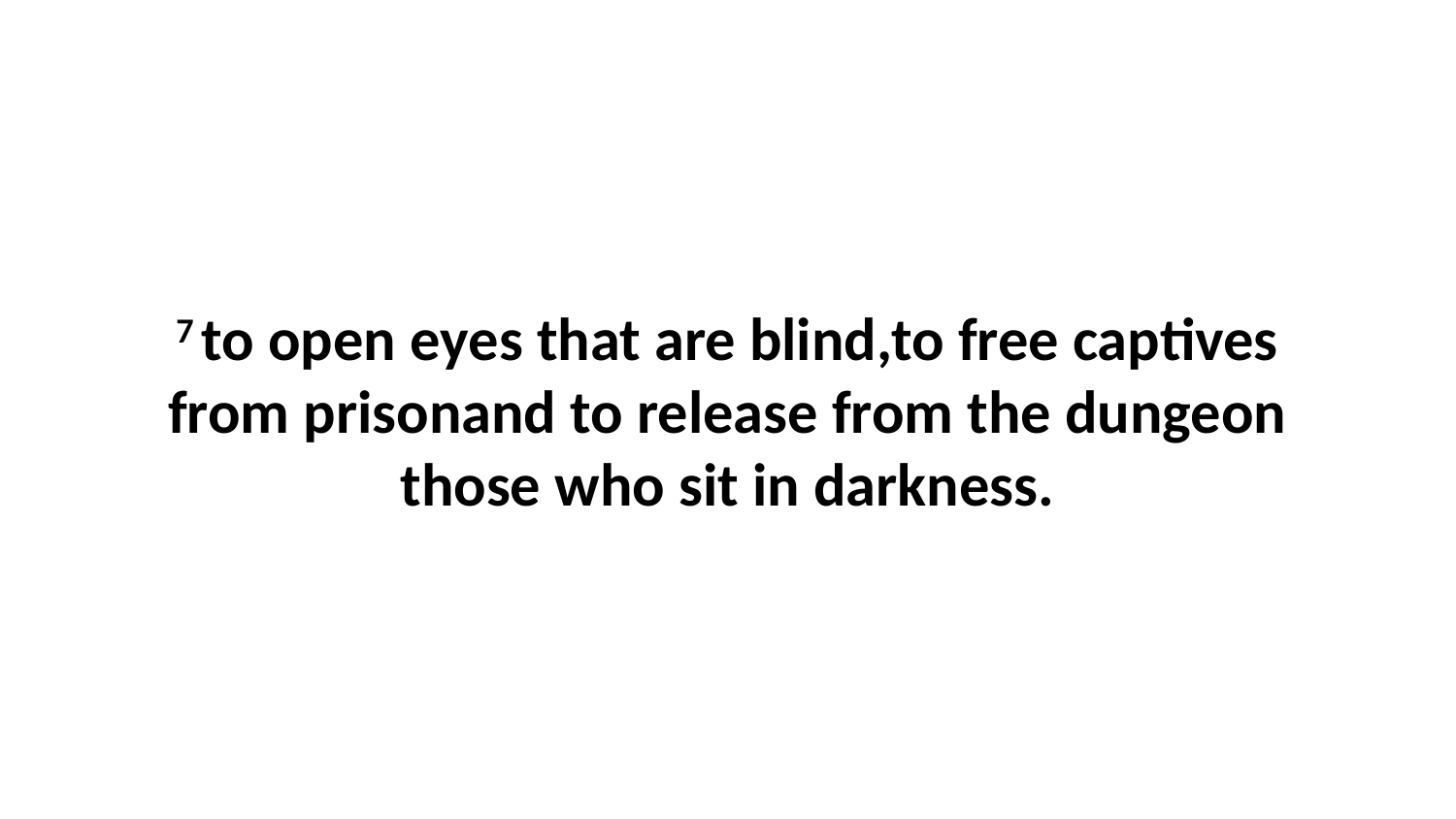

7 to open eyes that are blind,to free captives from prisonand to release from the dungeon those who sit in darkness.